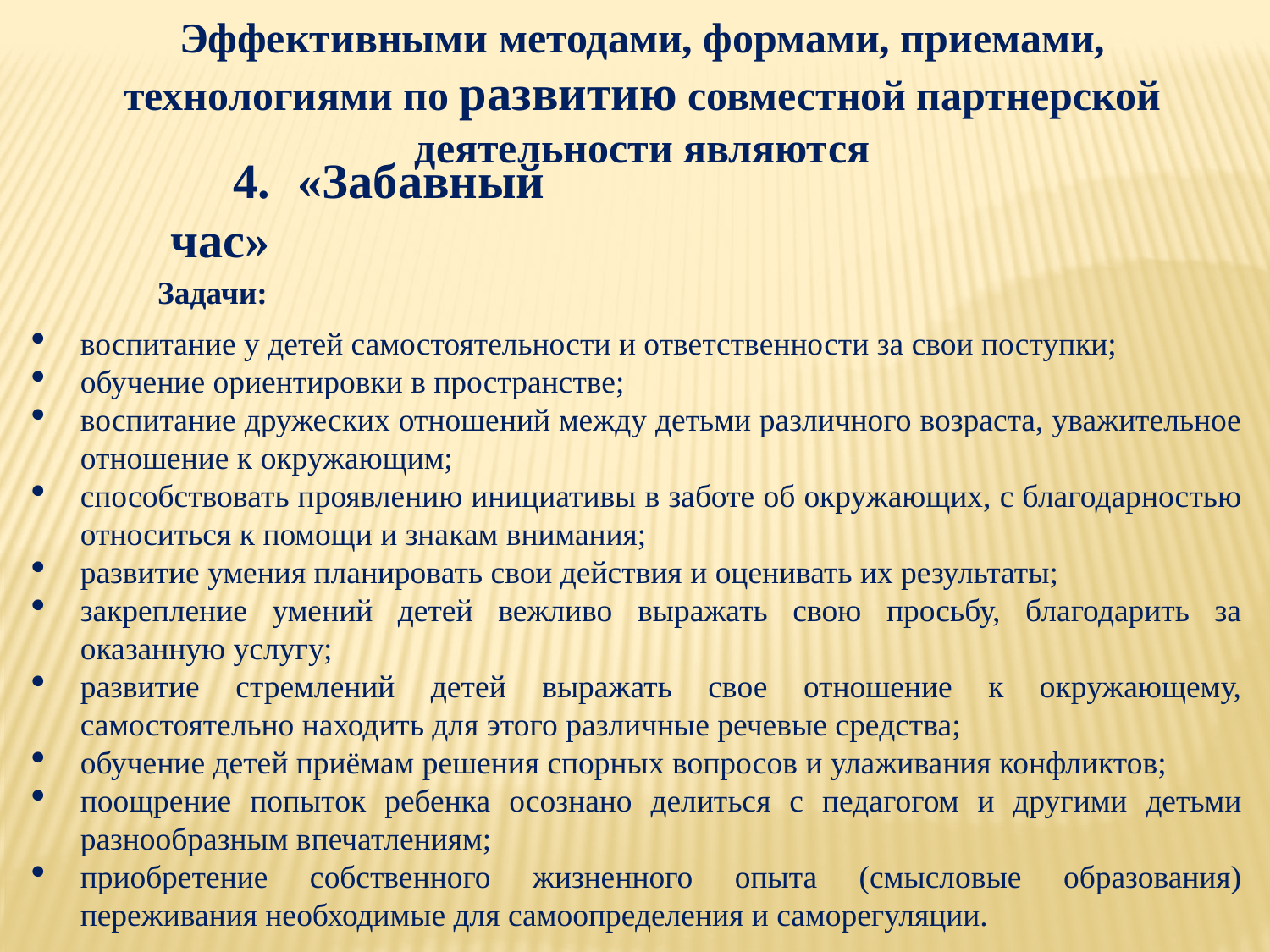

Эффективными методами, формами, приемами, технологиями по развитию совместной партнерской деятельности являются
4.	«Забавный час»
Задачи:
воспитание у детей самостоятельности и ответственности за свои поступки;
обучение ориентировки в пространстве;
воспитание дружеских отношений между детьми различного возраста, уважительное отношение к окружающим;
способствовать проявлению инициативы в заботе об окружающих, с благодарностью относиться к помощи и знакам внимания;
развитие умения планировать свои действия и оценивать их результаты;
закрепление умений детей вежливо выражать свою просьбу, благодарить за оказанную услугу;
развитие стремлений детей выражать свое отношение к окружающему, самостоятельно находить для этого различные речевые средства;
обучение детей приёмам решения спорных вопросов и улаживания конфликтов;
поощрение попыток ребенка осознано делиться с педагогом и другими детьми разнообразным впечатлениям;
приобретение собственного жизненного опыта (смысловые образования) переживания необходимые для самоопределения и саморегуляции.